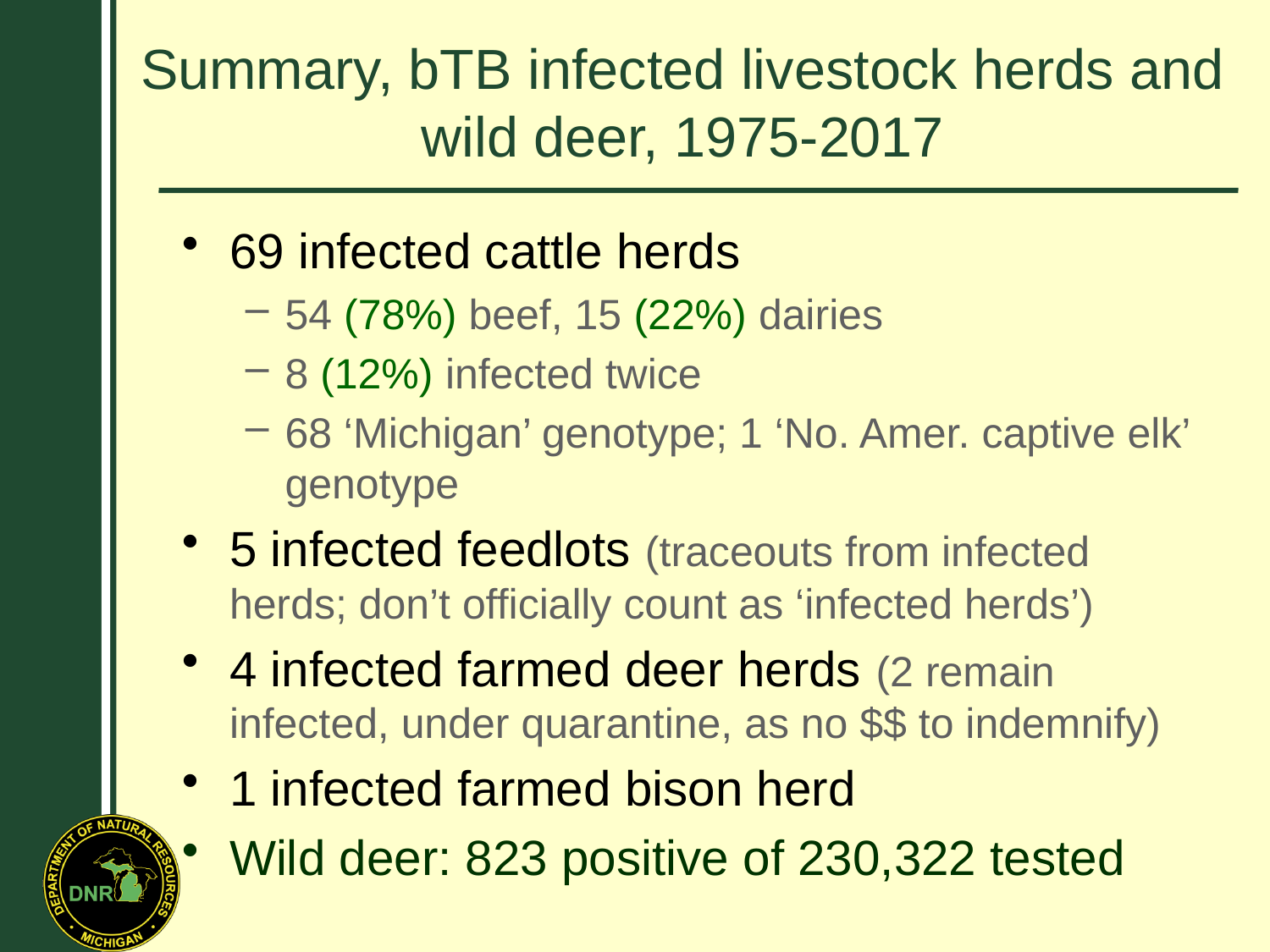

# Summary, bTB infected livestock herds and wild deer, 1975-2017
69 infected cattle herds
54 (78%) beef, 15 (22%) dairies
8 (12%) infected twice
68 ‘Michigan’ genotype; 1 ‘No. Amer. captive elk’ genotype
5 infected feedlots (traceouts from infected herds; don’t officially count as ‘infected herds’)
4 infected farmed deer herds (2 remain infected, under quarantine, as no $$ to indemnify)
1 infected farmed bison herd
Wild deer: 823 positive of 230,322 tested